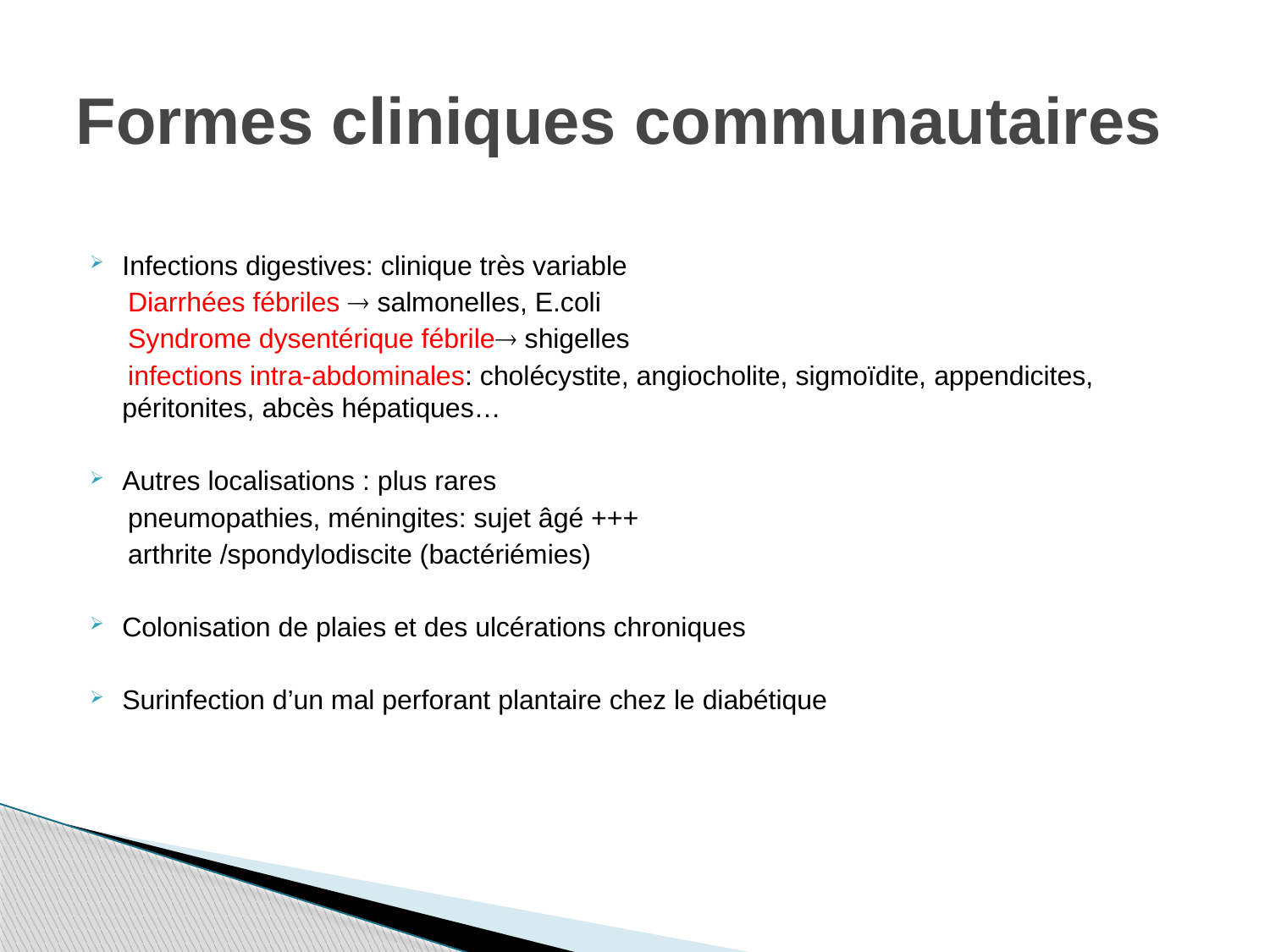

# Formes cliniques communautaires

Infections digestives: clinique très variable
     Diarrhées fébriles → salmonelles, E.coli
     Syndrome dysentérique fébrile→ shigelles
     infections intra-abdominales: cholécystite, angiocholite, sigmoïdite, appendicites,  péritonites, abcès hépatiques…

Autres localisations : plus rares
     pneumopathies, méningites: sujet âgé +++
     arthrite /spondylodiscite (bactériémies)

Colonisation de plaies et des ulcérations chroniques

Surinfection d’un mal perforant plantaire chez le diabétique